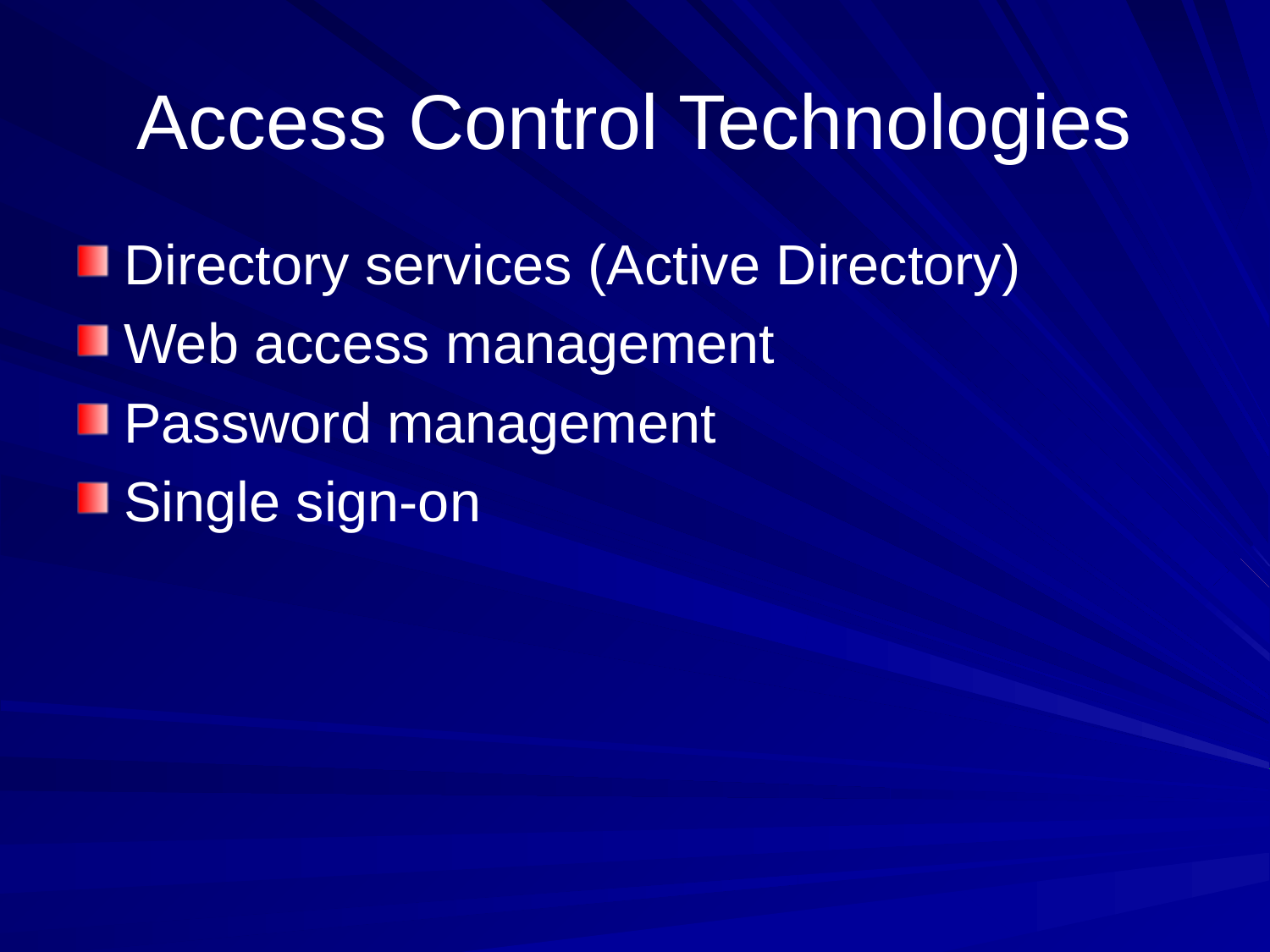

# Access Control Technologies
Directory services (Active Directory)
Web access management
Password management
Single sign-on